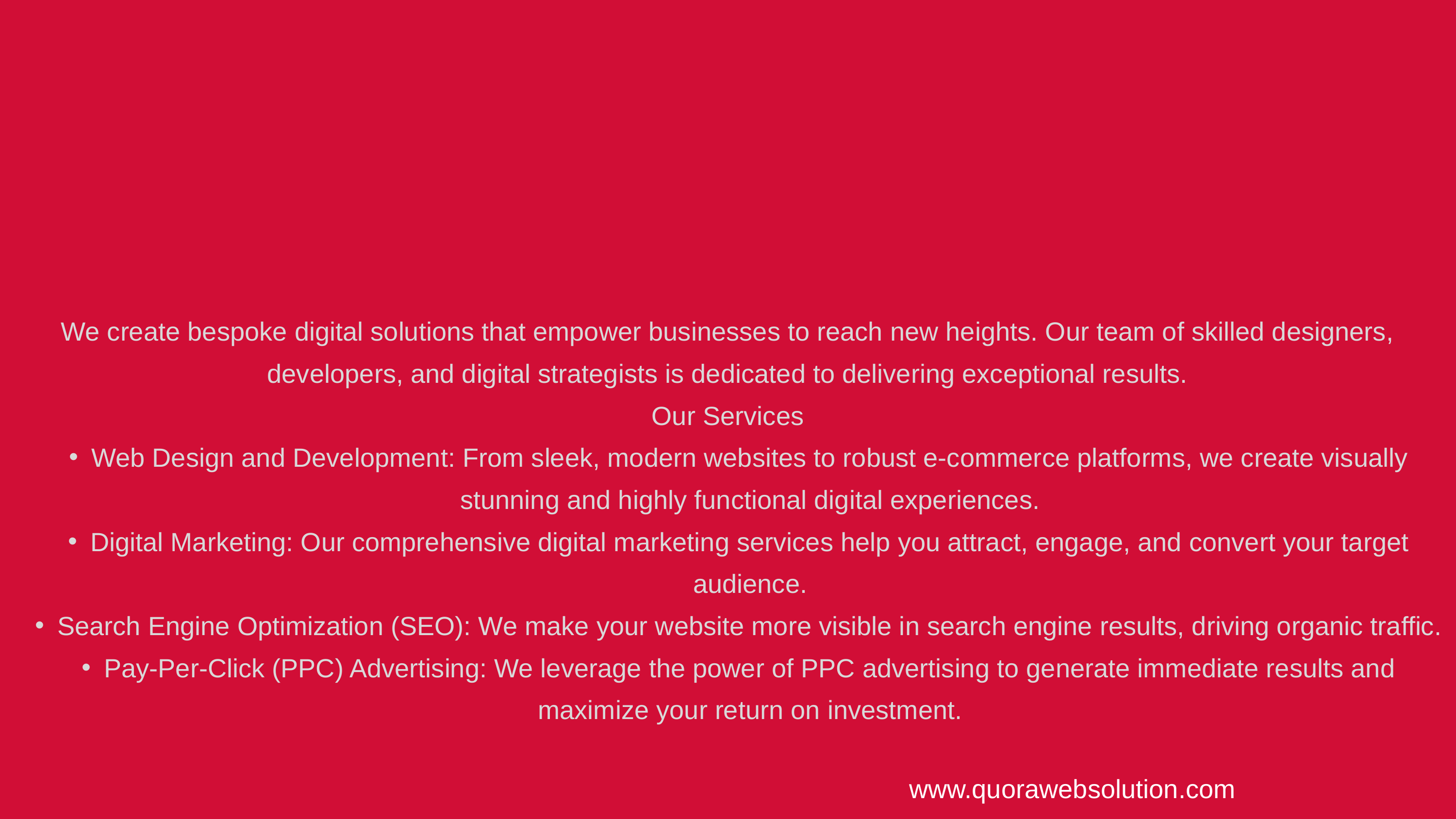

We create bespoke digital solutions that empower businesses to reach new heights. Our team of skilled designers, developers, and digital strategists is dedicated to delivering exceptional results.
Our Services
Web Design and Development: From sleek, modern websites to robust e-commerce platforms, we create visually stunning and highly functional digital experiences.
Digital Marketing: Our comprehensive digital marketing services help you attract, engage, and convert your target audience.
Search Engine Optimization (SEO): We make your website more visible in search engine results, driving organic traffic.
Pay-Per-Click (PPC) Advertising: We leverage the power of PPC advertising to generate immediate results and maximize your return on investment.

www.quorawebsolution.com